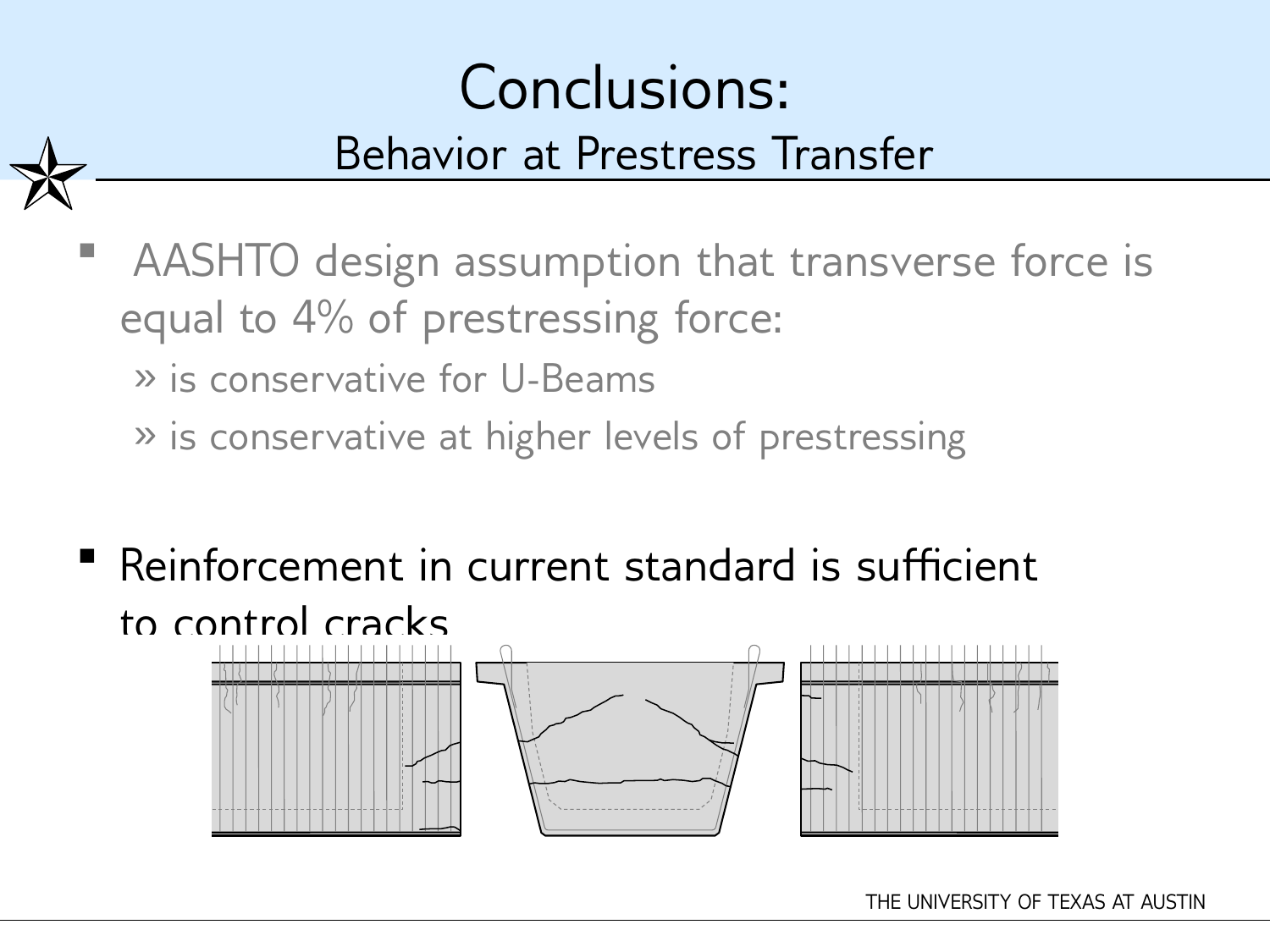

# Conclusions: Behavior at Prestress Transfer
 AASHTO design assumption that transverse force is equal to 4% of prestressing force:
is conservative for U-Beams
is conservative at higher levels of prestressing

Reinforcement in current standard is sufficient
to control cracks

Reinforcing bar stresses induced at prestress transfer do not influence vertical shear strength